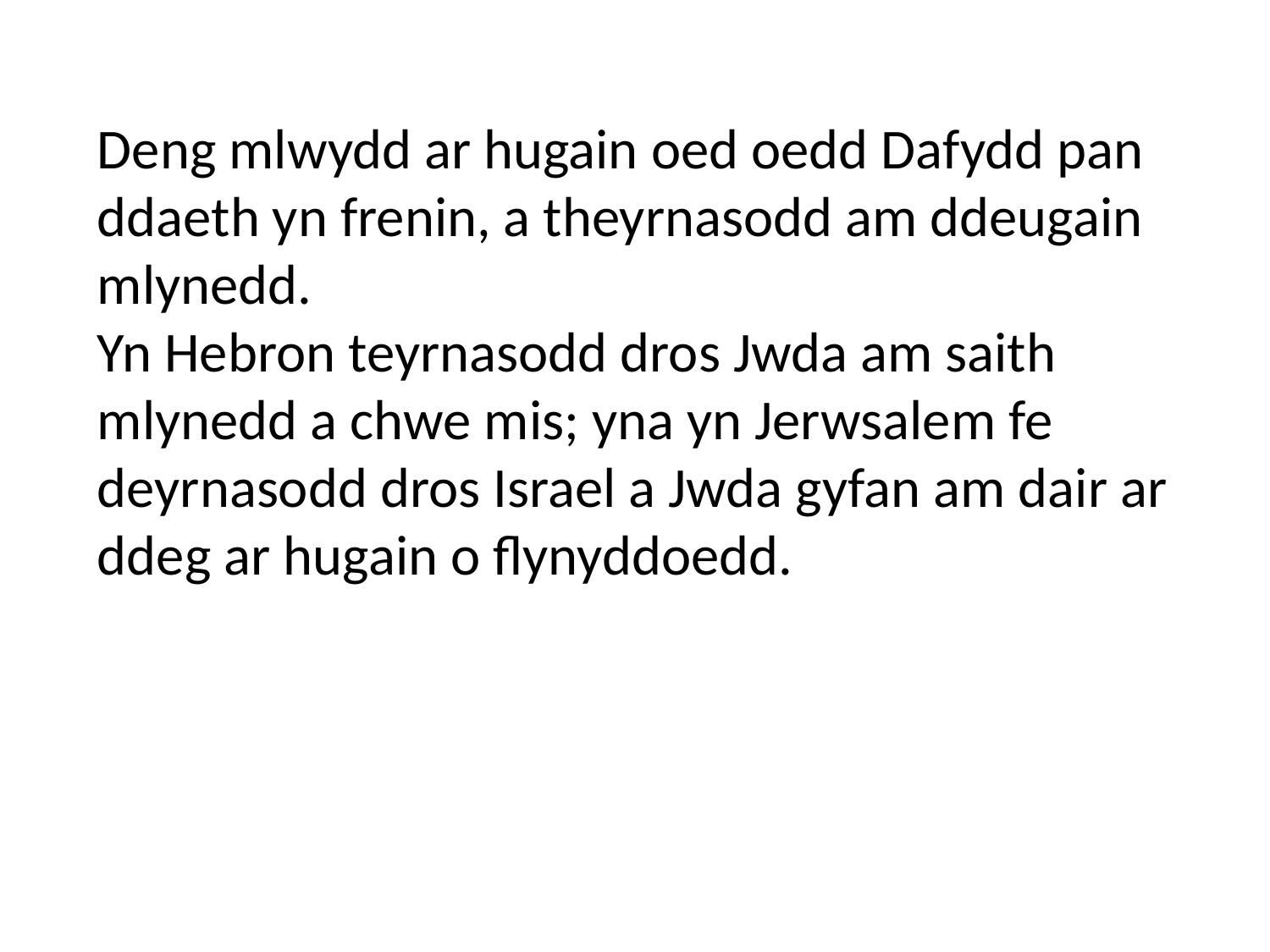

Deng mlwydd ar hugain oed oedd Dafydd pan ddaeth yn frenin, a theyrnasodd am ddeugain mlynedd.
Yn Hebron teyrnasodd dros Jwda am saith mlynedd a chwe mis; yna yn Jerwsalem fe deyrnasodd dros Israel a Jwda gyfan am dair ar ddeg ar hugain o flynyddoedd.